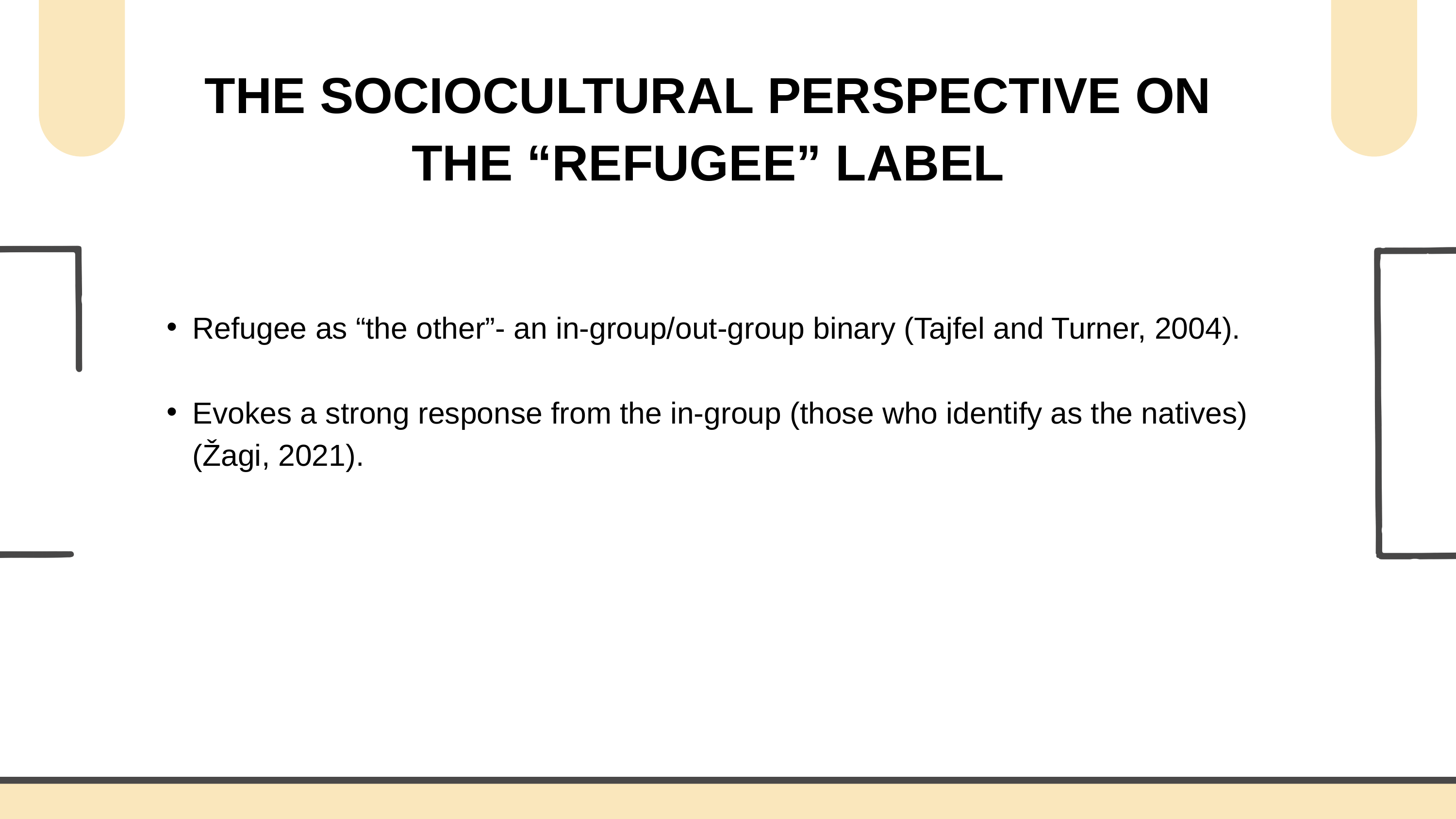

THE SOCIOCULTURAL PERSPECTIVE ON THE “REFUGEE” LABEL

Refugee as “the other”- an in-group/out-group binary (Tajfel and Turner, 2004).

Evokes a strong response from the in-group (those who identify as the natives) (Žagi, 2021).